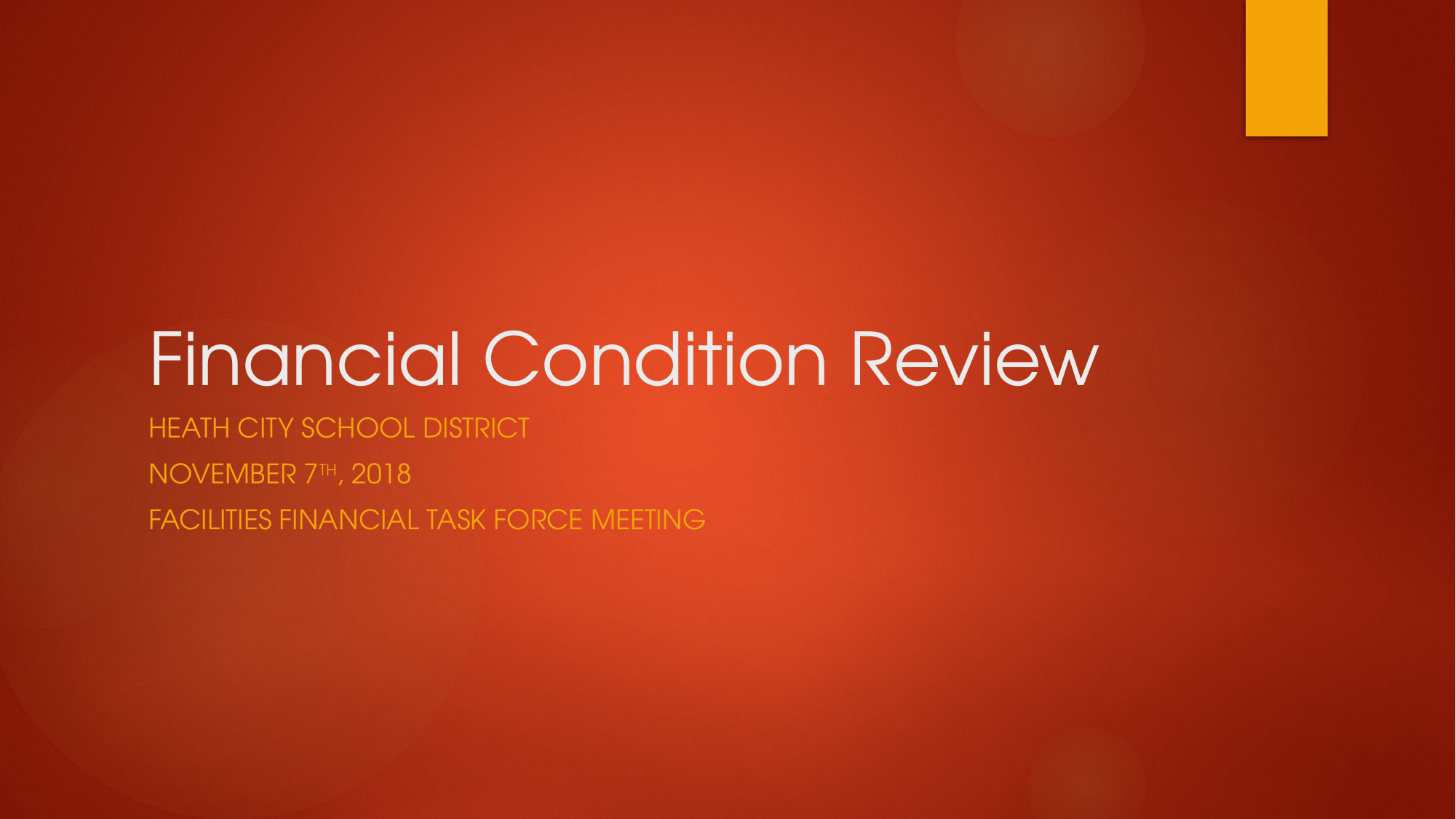

# Financial Condition Review
Heath City School District
November 7th, 2018
Facilities Financial task force meeting